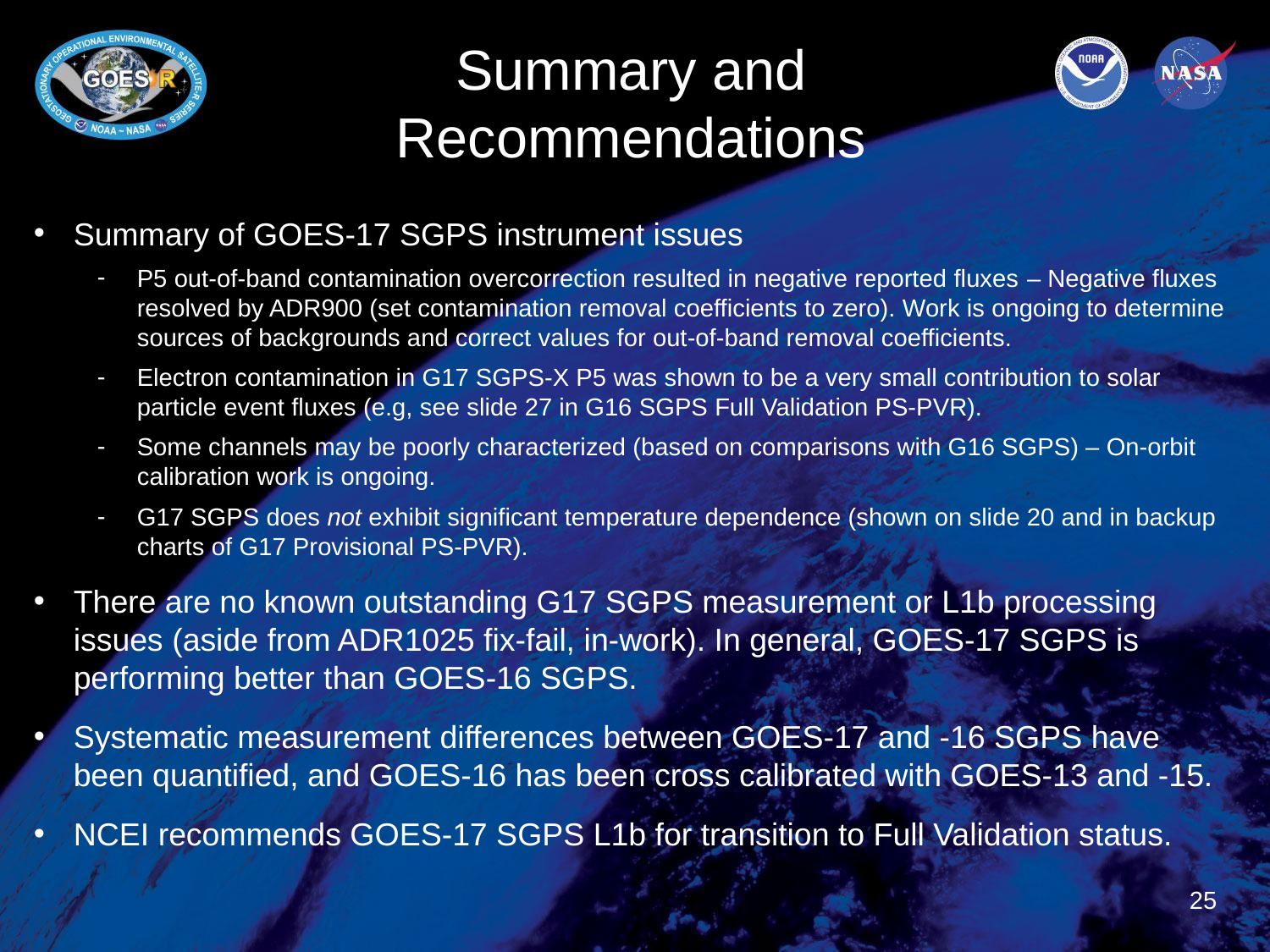

# Summary and Recommendations
Summary of GOES-17 SGPS instrument issues
P5 out-of-band contamination overcorrection resulted in negative reported fluxes – Negative fluxes resolved by ADR900 (set contamination removal coefficients to zero). Work is ongoing to determine sources of backgrounds and correct values for out-of-band removal coefficients.
Electron contamination in G17 SGPS-X P5 was shown to be a very small contribution to solar particle event fluxes (e.g, see slide 27 in G16 SGPS Full Validation PS-PVR).
Some channels may be poorly characterized (based on comparisons with G16 SGPS) – On-orbit calibration work is ongoing.
G17 SGPS does not exhibit significant temperature dependence (shown on slide 20 and in backup charts of G17 Provisional PS-PVR).
There are no known outstanding G17 SGPS measurement or L1b processing issues (aside from ADR1025 fix-fail, in-work). In general, GOES-17 SGPS is performing better than GOES-16 SGPS.
Systematic measurement differences between GOES-17 and -16 SGPS have been quantified, and GOES-16 has been cross calibrated with GOES-13 and -15.
NCEI recommends GOES-17 SGPS L1b for transition to Full Validation status.

25